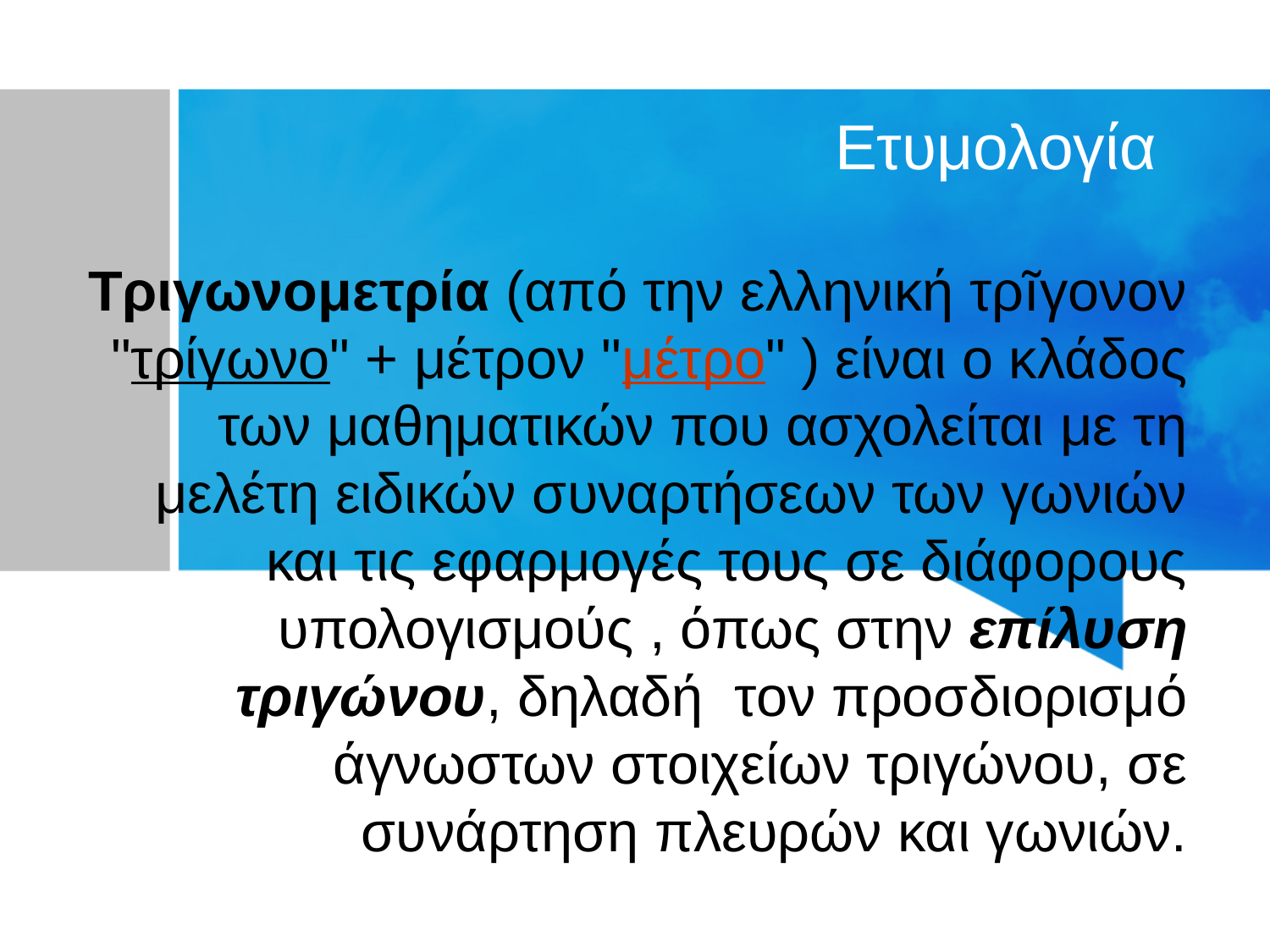

# Ετυμολογία
Τριγωνομετρία (από την ελληνική τρĩγονον "τρίγωνο" + μέτρον "μέτρο" ) είναι ο κλάδος των μαθηματικών που ασχολείται με τη μελέτη ειδικών συναρτήσεων των γωνιών και τις εφαρμογές τους σε διάφορους υπολογισμούς , όπως στην επίλυση τριγώνου, δηλαδή  τον προσδιορισμό άγνωστων στοιχείων τριγώνου, σε συνάρτηση πλευρών και γωνιών.